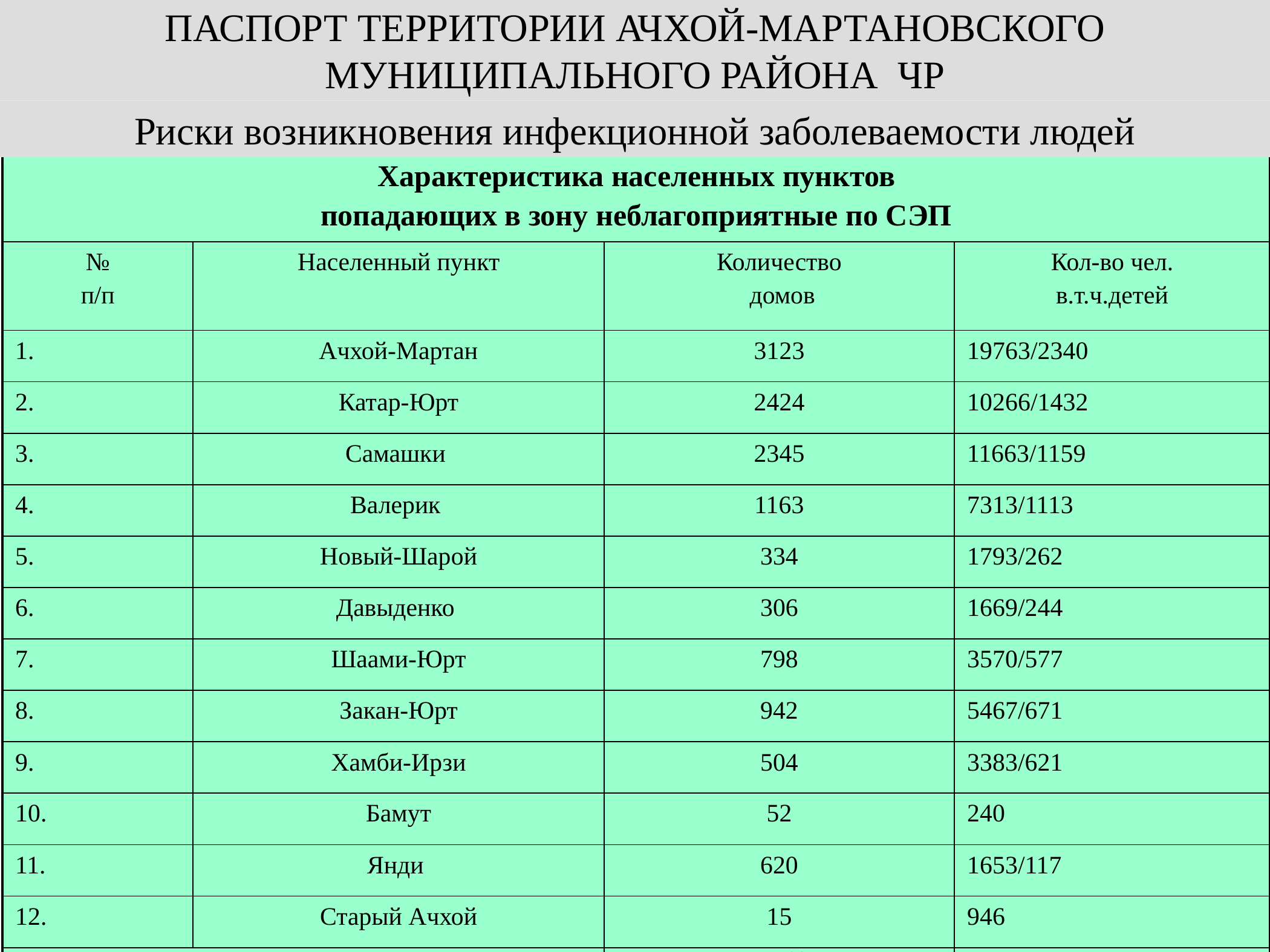

ПАСПОРТ ТЕРРИТОРИИ АЧХОЙ-МАРТАНОВСКОГО МУНИЦИПАЛЬНОГО РАЙОНА  ЧР
Риски возникновения инфекционной заболеваемости людей
| Характеристика населенных пунктов попадающих в зону неблагоприятные по СЭП |  |  |  |
| --- | --- | --- | --- |
| № п/п | Населенный пункт | Количество домов | Кол-во чел. в.т.ч.детей |
| 1. | Ачхой-Мартан | 3123 | 19763/2340 |
| 2. | Катар-Юрт | 2424 | 10266/1432 |
| 3. | Самашки | 2345 | 11663/1159 |
| 4. | Валерик | 1163 | 7313/1113 |
| 5. | Новый-Шарой | 334 | 1793/262 |
| 6. | Давыденко | 306 | 1669/244 |
| 7. | Шаами-Юрт | 798 | 3570/577 |
| 8. | Закан-Юрт | 942 | 5467/671 |
| 9. | Хамби-Ирзи | 504 | 3383/621 |
| 10. | Бамут | 52 | 240 |
| 11. | Янди | 620 | 1653/117 |
| 12. | Старый Ачхой | 15 | 946 |
| Итого: |  | 12,708 | 67,726 |